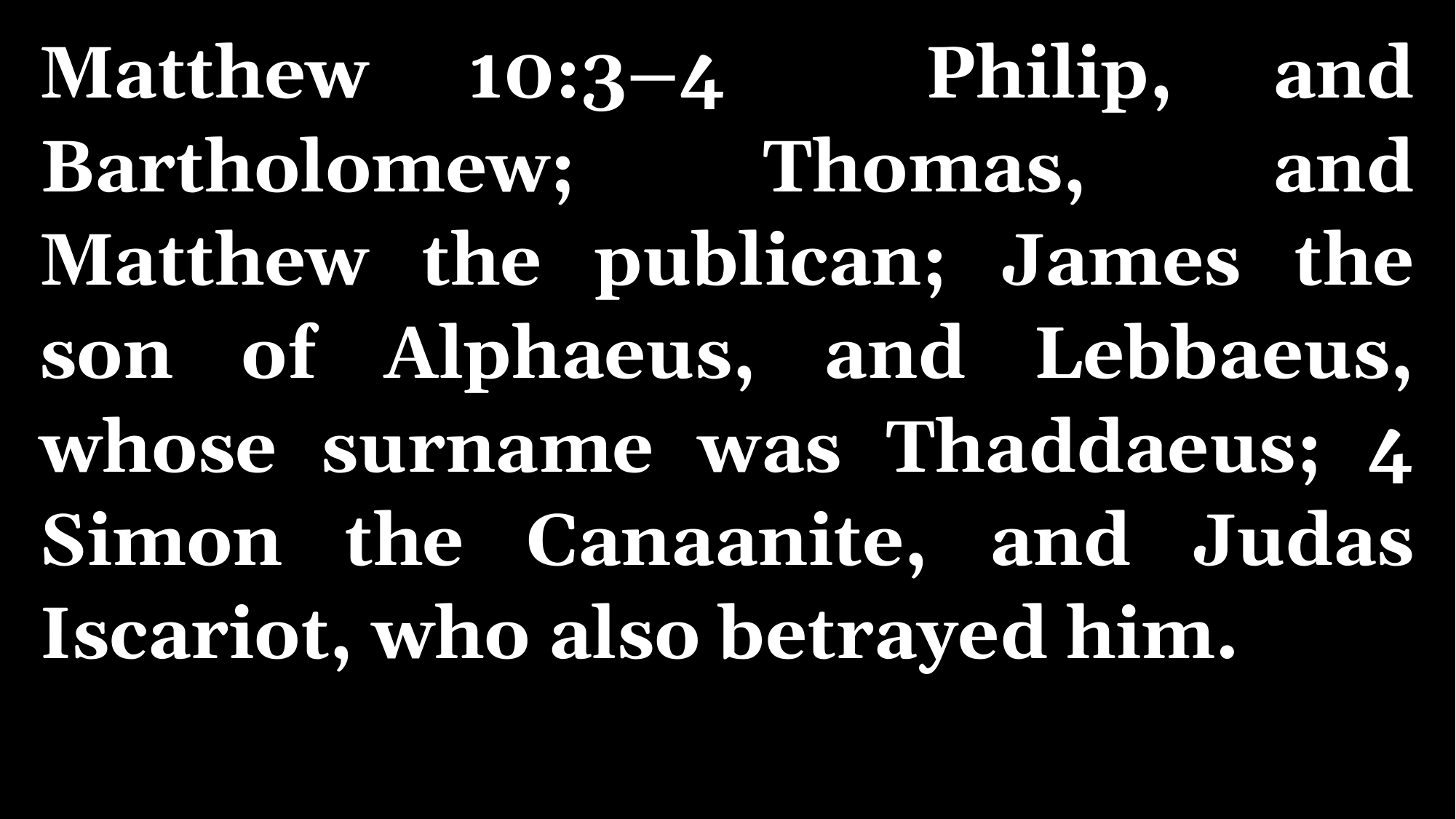

Matthew 10:3–4  Philip, and Bartholomew; Thomas, and Matthew the publican; James the son of Alphaeus, and Lebbaeus, whose surname was Thaddaeus; 4 Simon the Canaanite, and Judas Iscariot, who also betrayed him.